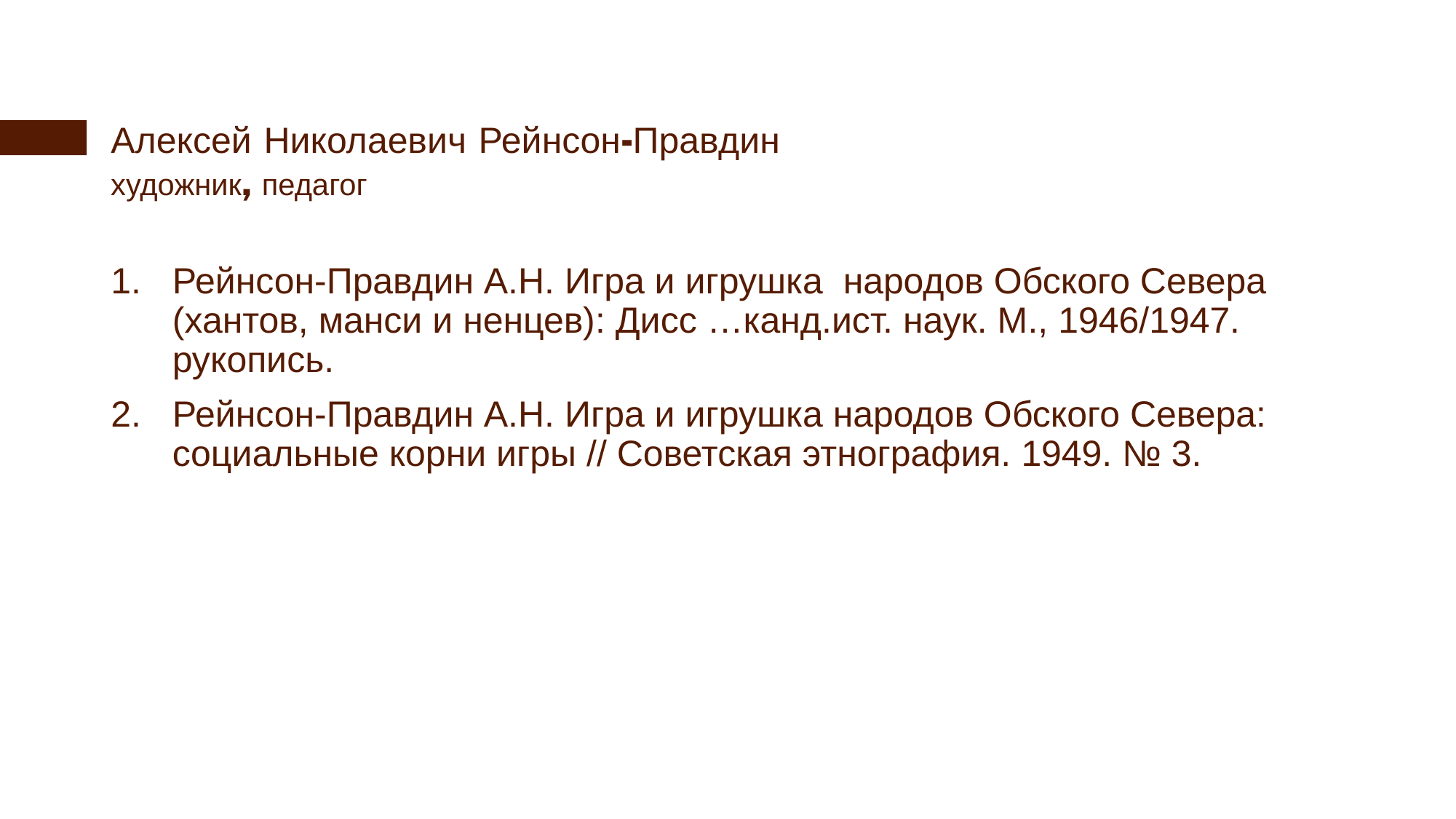

# Алексей Николаевич Рейнсон-Правдин

художник, педагог
Рейнсон-Правдин А.Н. Игра и игрушка  народов Обского Севера (хантов, манси и ненцев): Дисс …канд.ист. наук. М., 1946/1947. рукопись.
Рейнсон-Правдин А.Н. Игра и игрушка народов Обского Севера: социальные корни игры // Советская этнография. 1949. № 3.